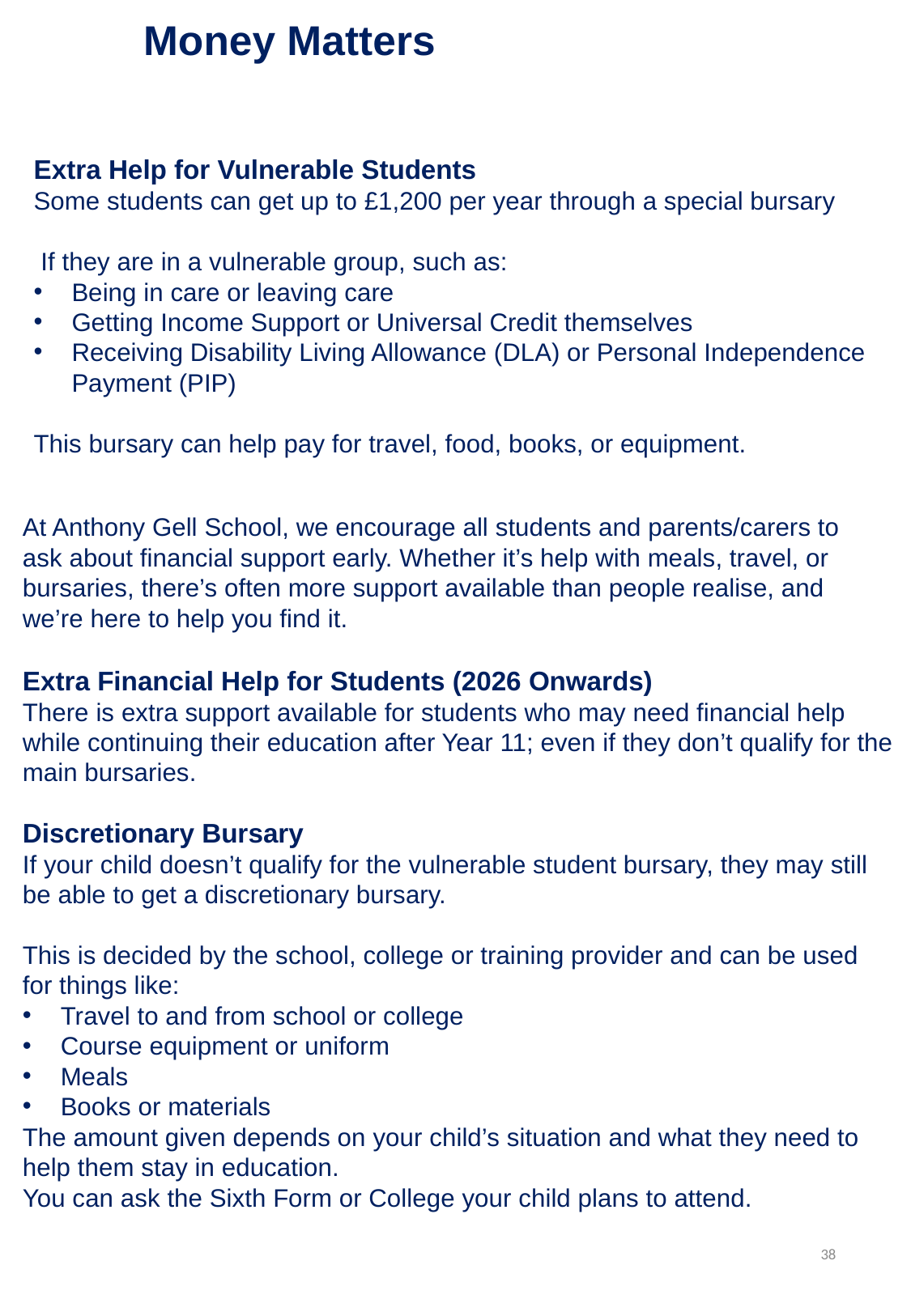

# Money Matters
Extra Help for Vulnerable Students
Some students can get up to £1,200 per year through a special bursary

 If they are in a vulnerable group, such as:
Being in care or leaving care
Getting Income Support or Universal Credit themselves
Receiving Disability Living Allowance (DLA) or Personal Independence Payment (PIP)

This bursary can help pay for travel, food, books, or equipment.
At Anthony Gell School, we encourage all students and parents/carers to ask about financial support early. Whether it’s help with meals, travel, or bursaries, there’s often more support available than people realise, and we’re here to help you find it.
Extra Financial Help for Students (2026 Onwards)
There is extra support available for students who may need financial help while continuing their education after Year 11; even if they don’t qualify for the main bursaries.
Discretionary Bursary
If your child doesn’t qualify for the vulnerable student bursary, they may still be able to get a discretionary bursary.

This is decided by the school, college or training provider and can be used for things like:
Travel to and from school or college
Course equipment or uniform
Meals
Books or materials
The amount given depends on your child’s situation and what they need to help them stay in education.
You can ask the Sixth Form or College your child plans to attend.
38